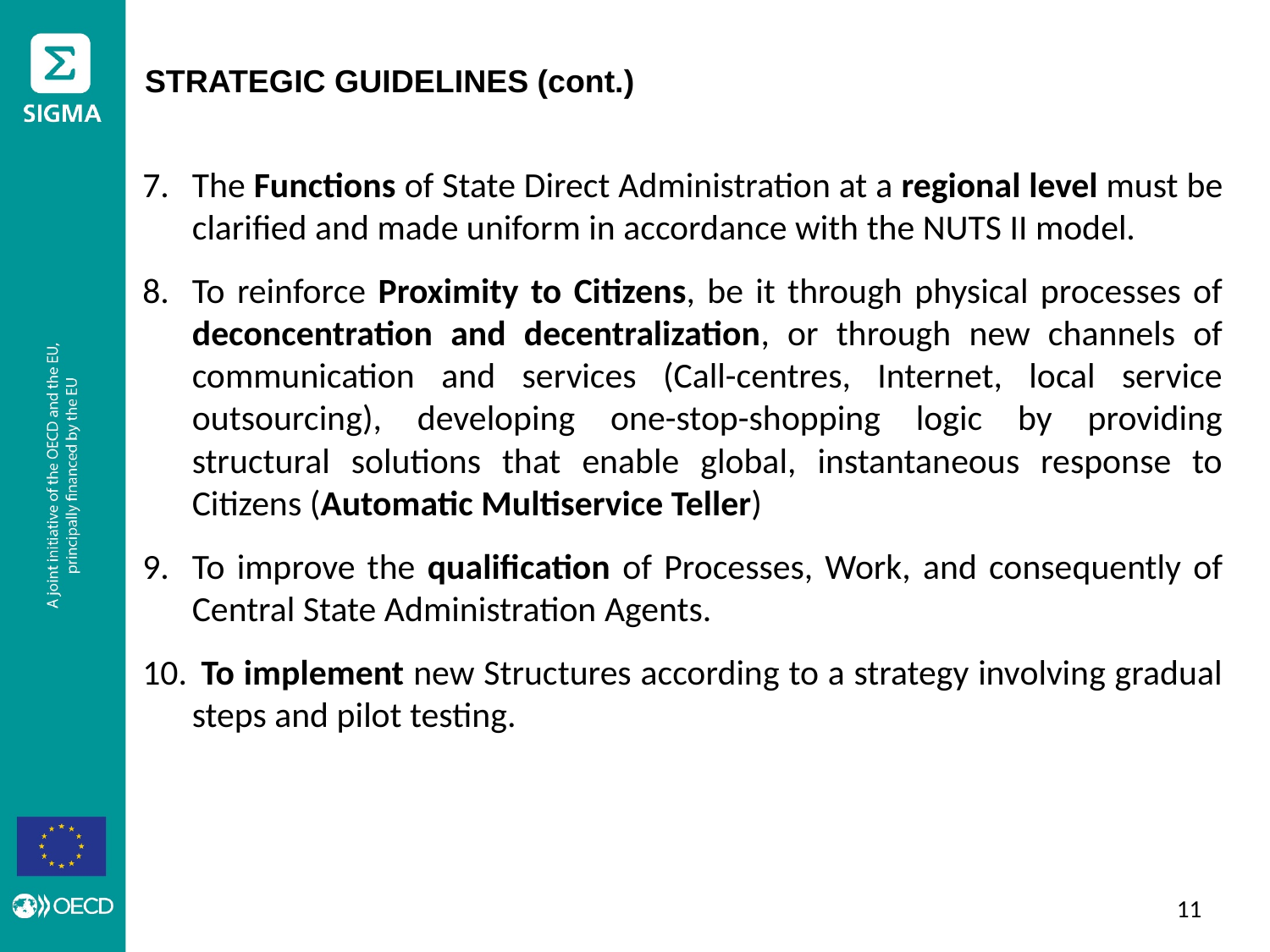

STRATEGIC GUIDELINES (cont.)
The Functions of State Direct Administration at a regional level must be clarified and made uniform in accordance with the NUTS II model.
To reinforce Proximity to Citizens, be it through physical processes of deconcentration and decentralization, or through new channels of communication and services (Call-centres, Internet, local service outsourcing), developing one-stop-shopping logic by providing structural solutions that enable global, instantaneous response to Citizens (Automatic Multiservice Teller)
To improve the qualification of Processes, Work, and consequently of Central State Administration Agents.
 To implement new Structures according to a strategy involving gradual steps and pilot testing.
11